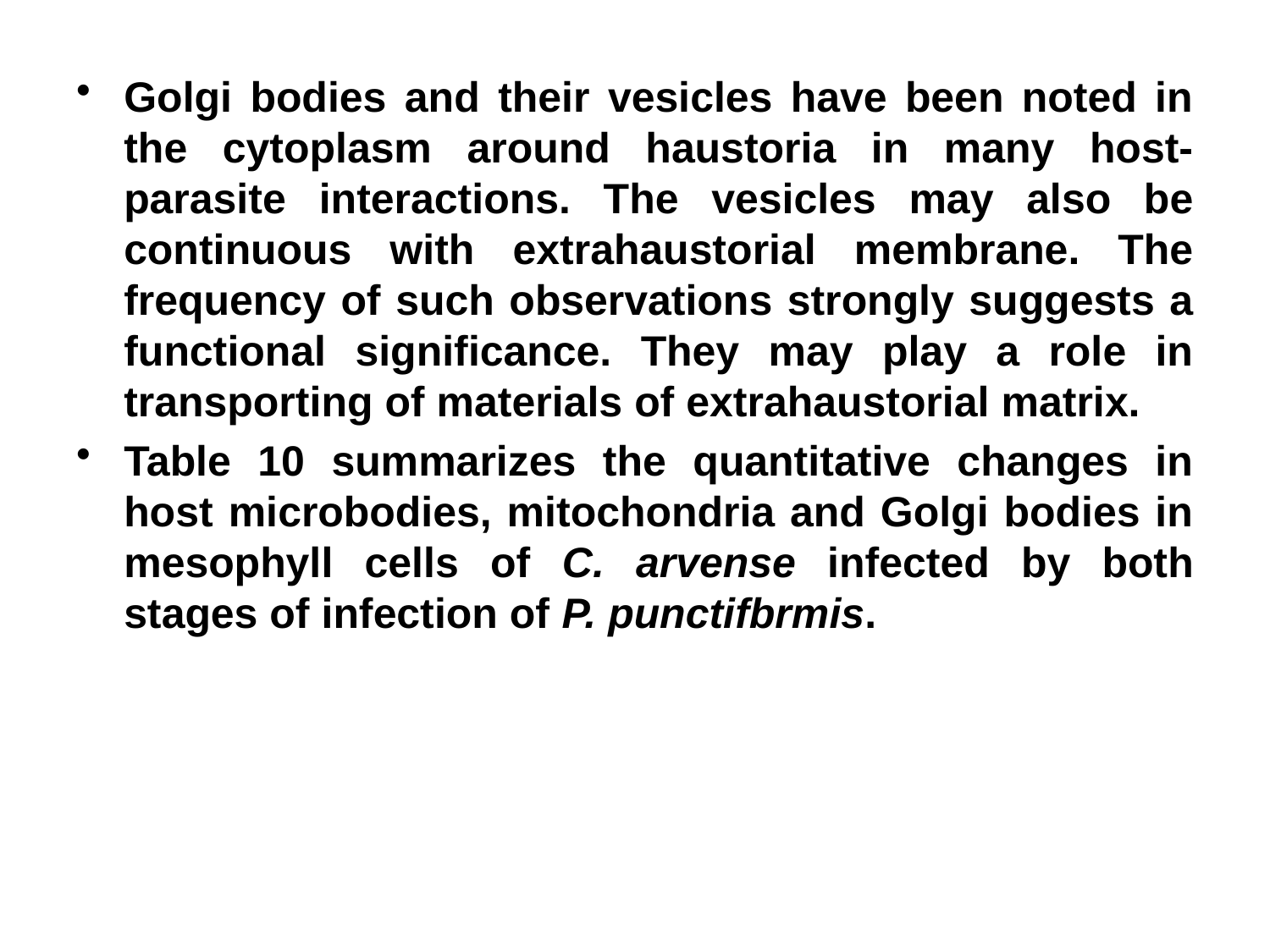

Golgi bodies and their vesicles have been noted in the cytoplasm around haustoria in many host-parasite interactions. The vesicles may also be continuous with extrahaustorial membrane. The frequency of such observations strongly suggests a functional significance. They may play a role in transporting of materials of extrahaustorial matrix.
Table 10 summarizes the quantitative changes in host microbodies, mitochondria and Golgi bodies in mesophyll cells of C. arvense infected by both stages of infection of P. punctifbrmis.